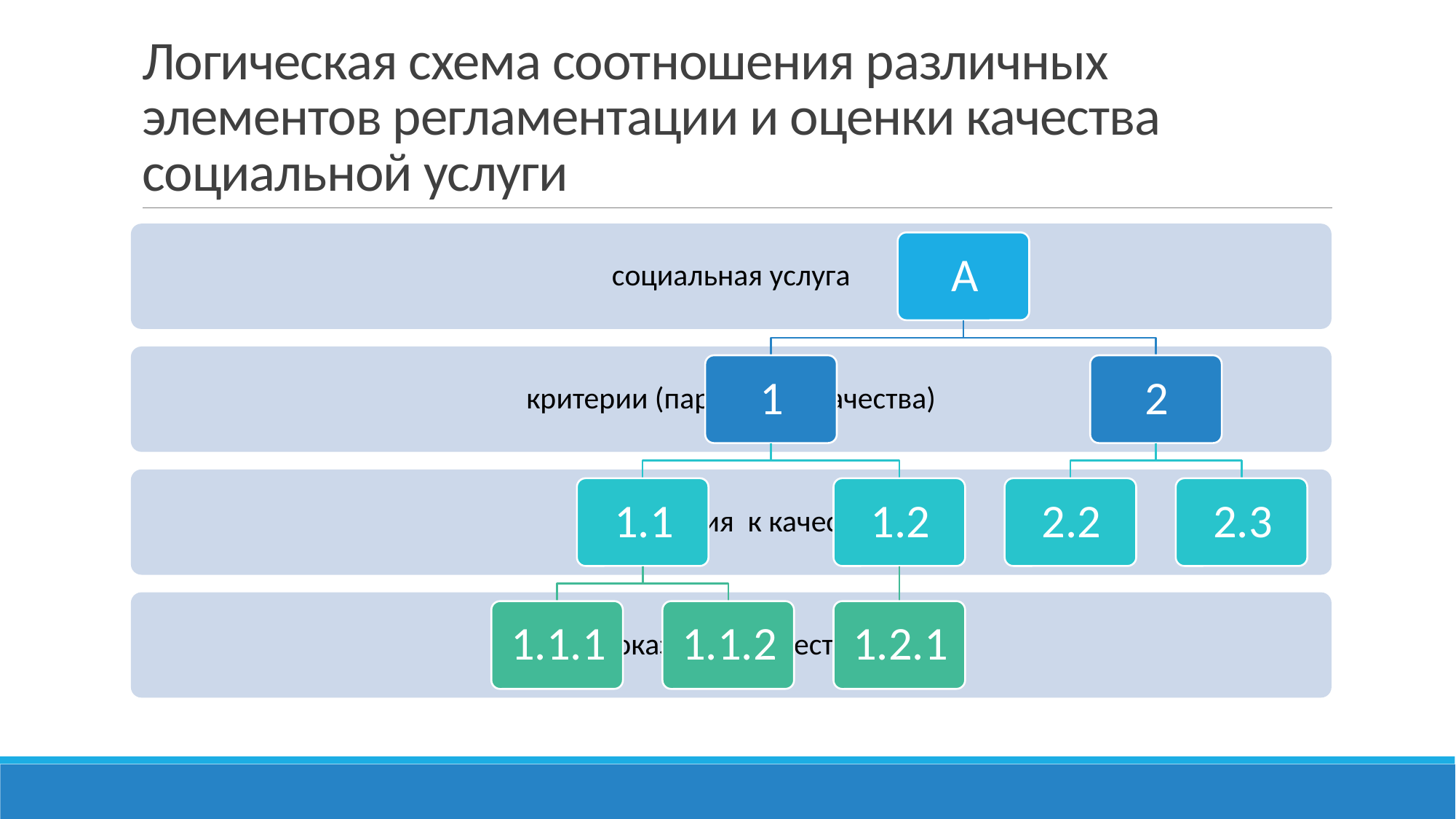

# Логическая схема соотношения различных элементов регламентации и оценки качества социальной услуги
показатели качества
требования  к качеству
критерии (параметры качества)
социальная услуга
А
1
1.1
1.1.1
1.1.2
1.2
1.2.1
2
2.2
2.3